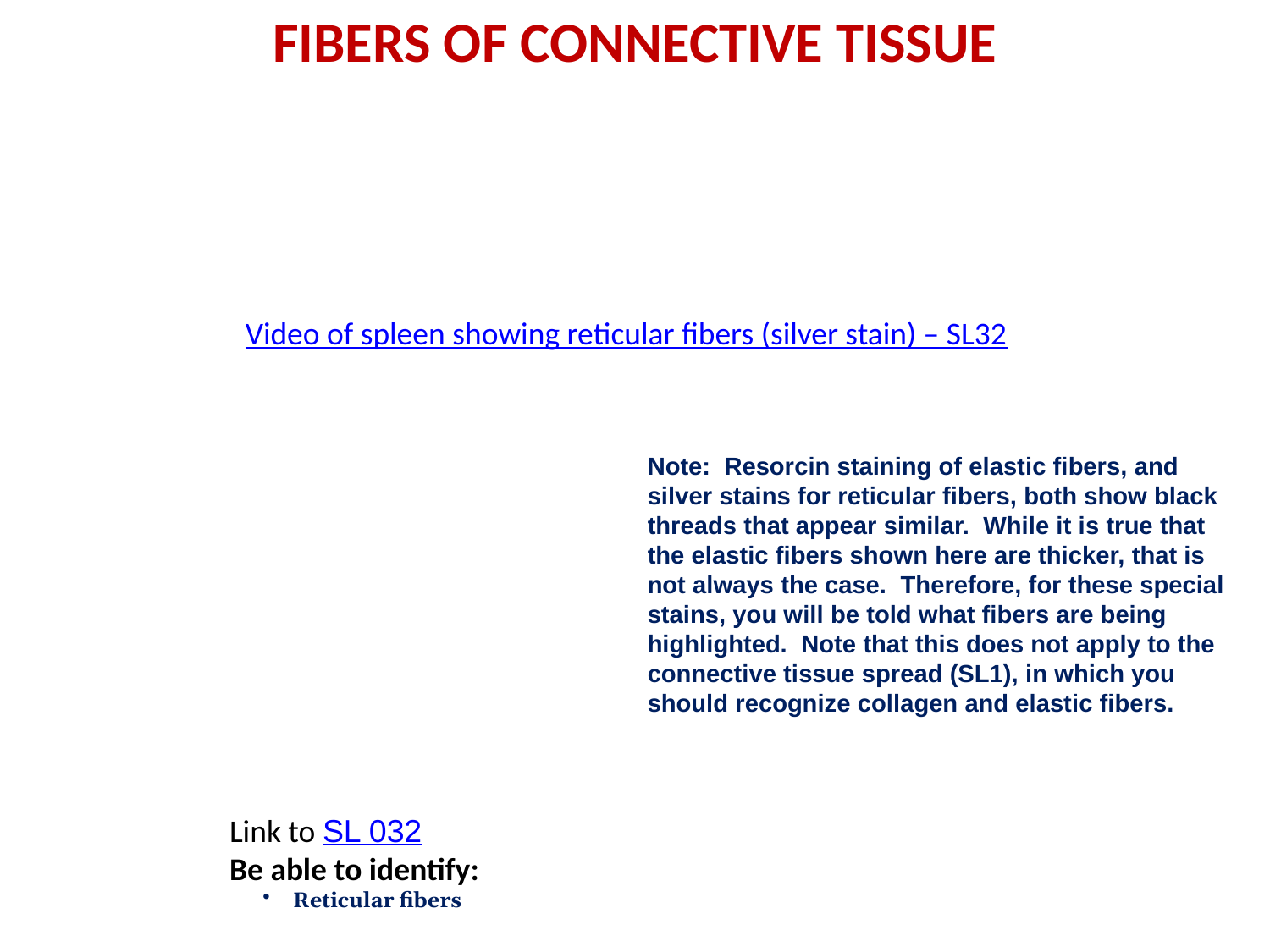

Fibers of connective tissue
Video of spleen showing reticular fibers (silver stain) – SL32
Note:  Resorcin staining of elastic fibers, and silver stains for reticular fibers, both show black threads that appear similar.  While it is true that the elastic fibers shown here are thicker, that is not always the case.  Therefore, for these special stains, you will be told what fibers are being highlighted.  Note that this does not apply to the connective tissue spread (SL1), in which you should recognize collagen and elastic fibers.
Link to SL 032
Be able to identify:
Reticular fibers